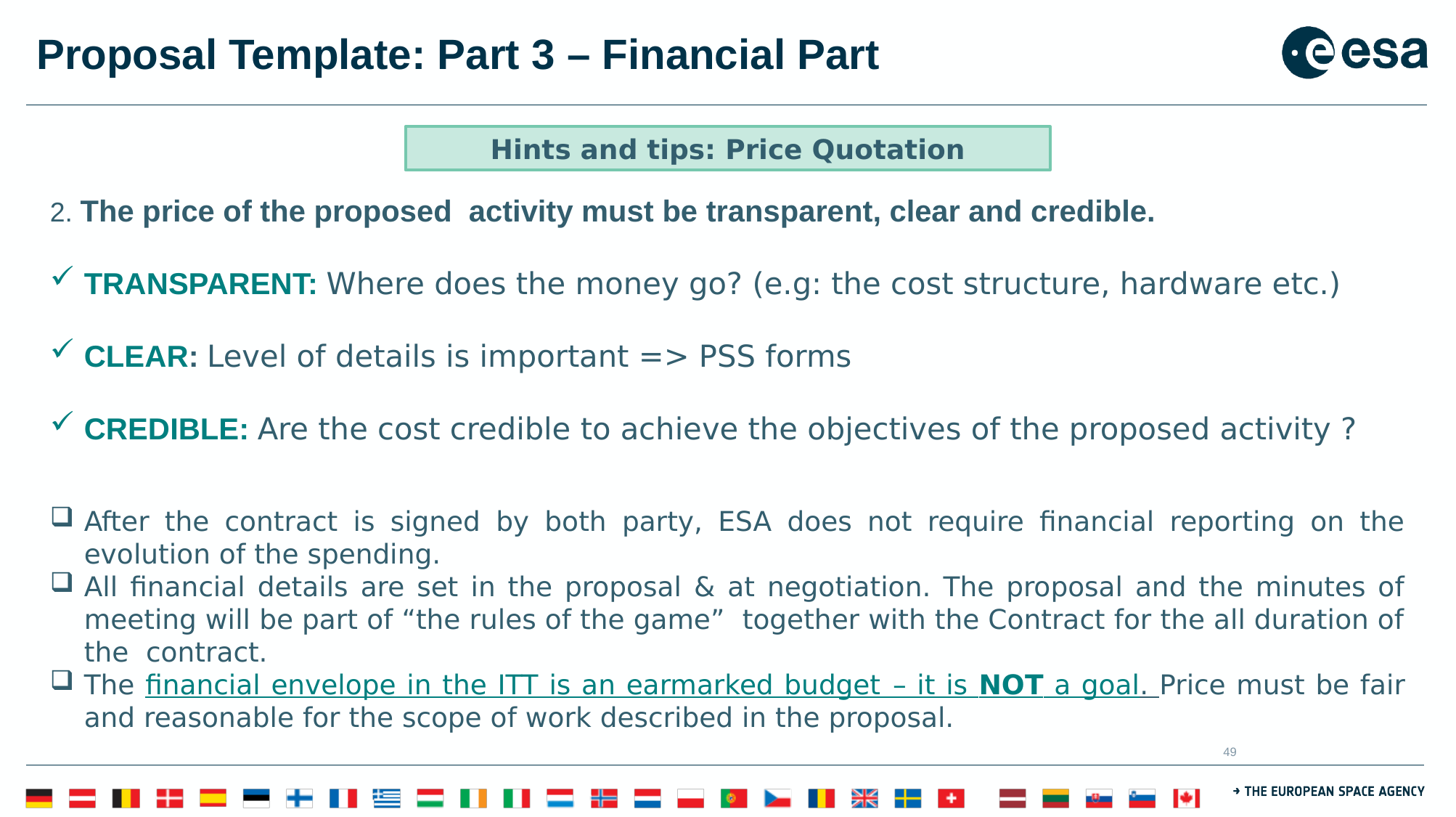

# Proposal Template: Part 3 – Financial Part
Hints and tips: Price Quotation
2. The price of the proposed  activity must be transparent, clear and credible.

TRANSPARENT: Where does the money go? (e.g: the cost structure, hardware etc.)

CLEAR: Level of details is important => PSS forms

CREDIBLE: Are the cost credible to achieve the objectives of the proposed activity ?

After the contract is signed by both party, ESA does not require financial reporting on the evolution of the spending.
All financial details are set in the proposal & at negotiation. The proposal and the minutes of meeting will be part of “the rules of the game”  together with the Contract for the all duration of the  contract.
The financial envelope in the ITT is an earmarked budget – it is NOT a goal. Price must be fair and reasonable for the scope of work described in the proposal.